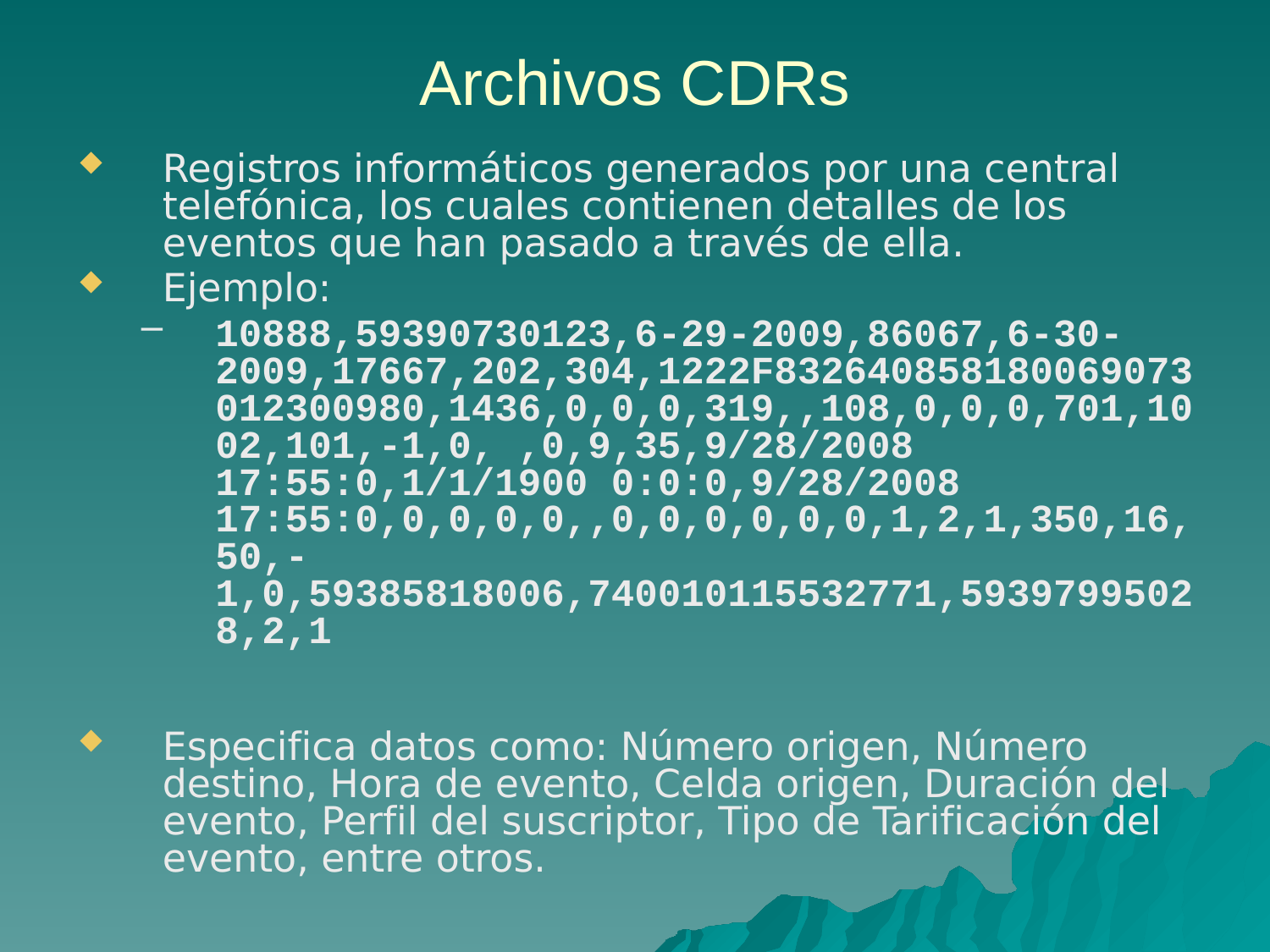

# Archivos CDRs
Registros informáticos generados por una central telefónica, los cuales contienen detalles de los eventos que han pasado a través de ella.
Ejemplo:
10888,59390730123,6-29-2009,86067,6-30-2009,17667,202,304,1222F832640858180069073012300980,1436,0,0,0,319,,108,0,0,0,701,1002,101,-1,0, ,0,9,35,9/28/2008 17:55:0,1/1/1900 0:0:0,9/28/2008 17:55:0,0,0,0,0,,0,0,0,0,0,0,1,2,1,350,16,50,-1,0,59385818006,740010115532771,59397995028,2,1

Especifica datos como: Número origen, Número destino, Hora de evento, Celda origen, Duración del evento, Perfil del suscriptor, Tipo de Tarificación del evento, entre otros.